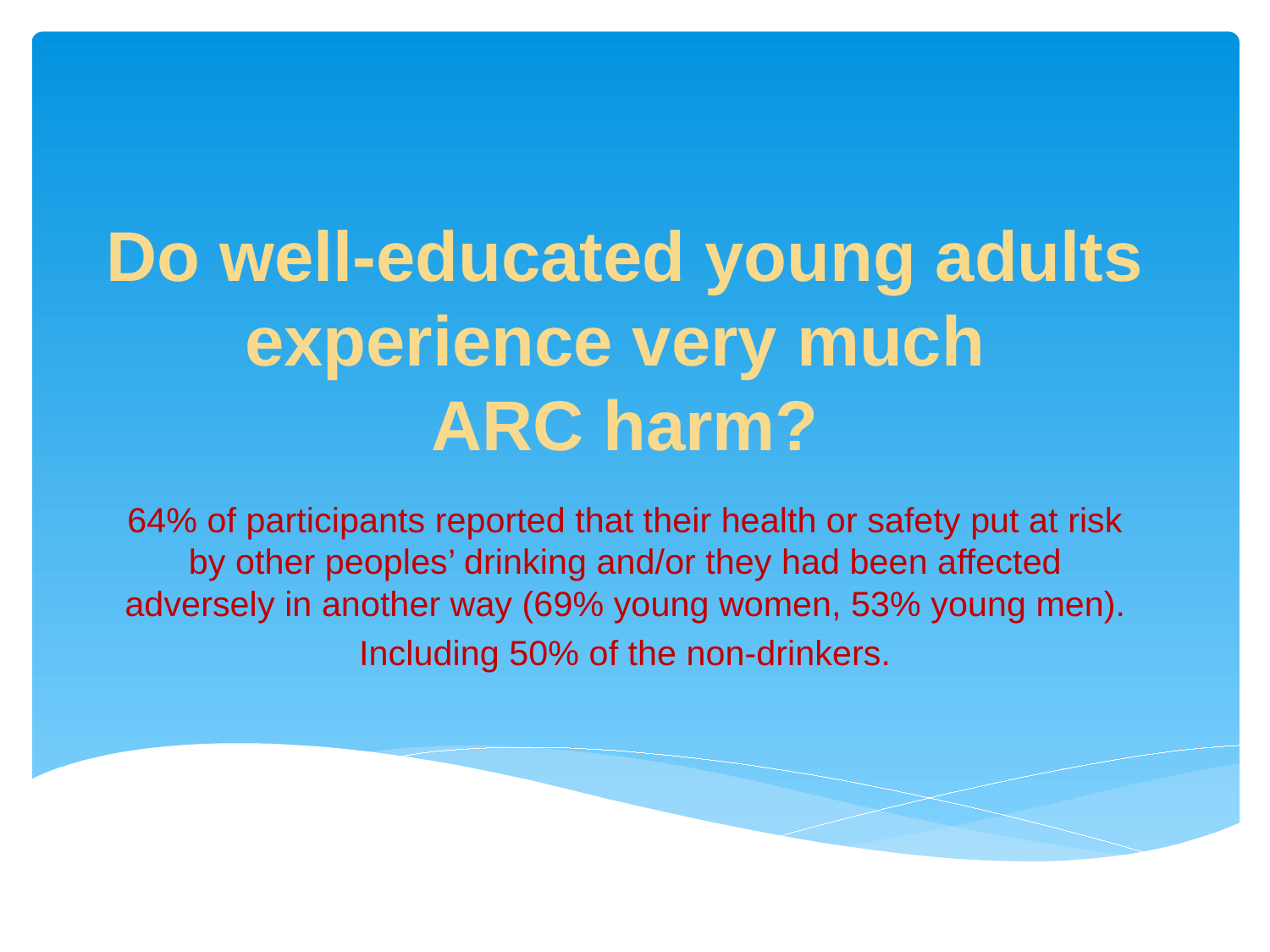

# Do well-educated young adults experience very much ARC harm?

64% of participants reported that their health or safety put at risk by other peoples’ drinking and/or they had been affected adversely in another way (69% young women, 53% young men).
Including 50% of the non-drinkers.